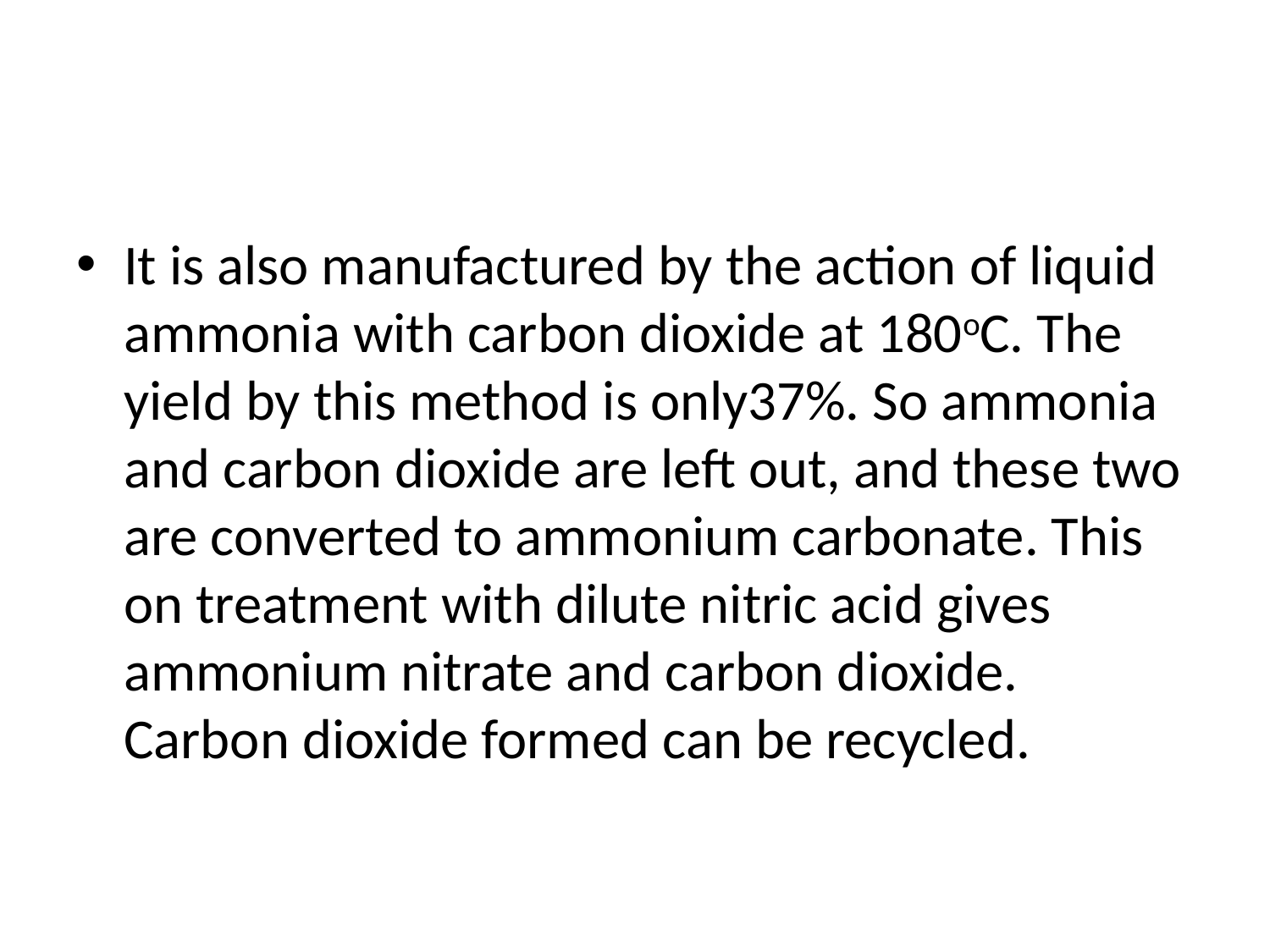

#
It is also manufactured by the action of liquid ammonia with carbon dioxide at 180oC. The yield by this method is only37%. So ammonia and carbon dioxide are left out, and these two are converted to ammonium carbonate. This on treatment with dilute nitric acid gives ammonium nitrate and carbon dioxide. Carbon dioxide formed can be recycled.